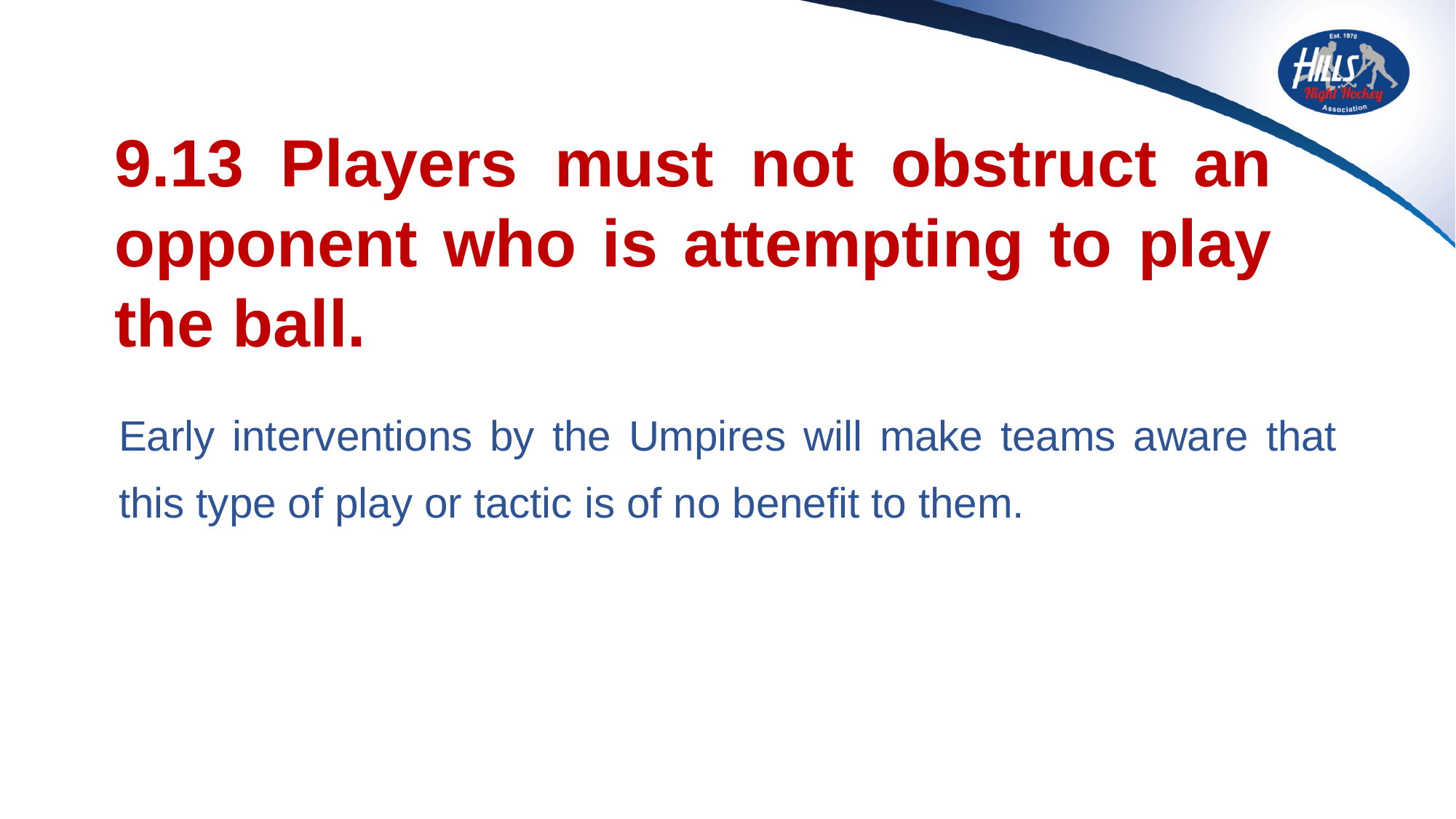

# 9.13 Players must not obstruct an opponent who is attempting to play the ball.
Early interventions by the Umpires will make teams aware that this type of play or tactic is of no benefit to them.